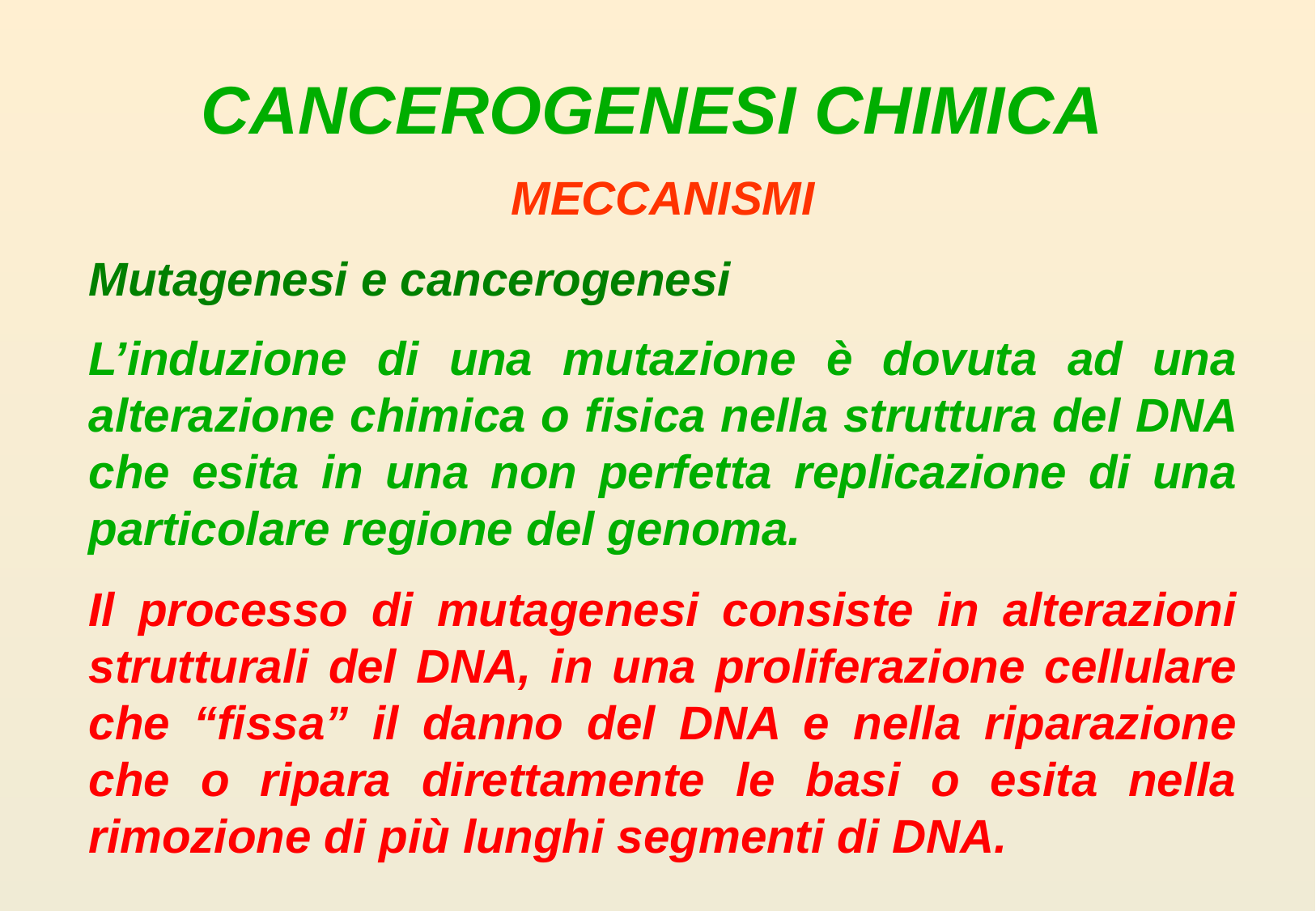

CANCEROGENESI CHIMICA
MECCANISMI
Mutagenesi e cancerogenesi
L’induzione di una mutazione è dovuta ad una alterazione chimica o fisica nella struttura del DNA che esita in una non perfetta replicazione di una particolare regione del genoma.
Il processo di mutagenesi consiste in alterazioni strutturali del DNA, in una proliferazione cellulare che “fissa” il danno del DNA e nella riparazione che o ripara direttamente le basi o esita nella rimozione di più lunghi segmenti di DNA.